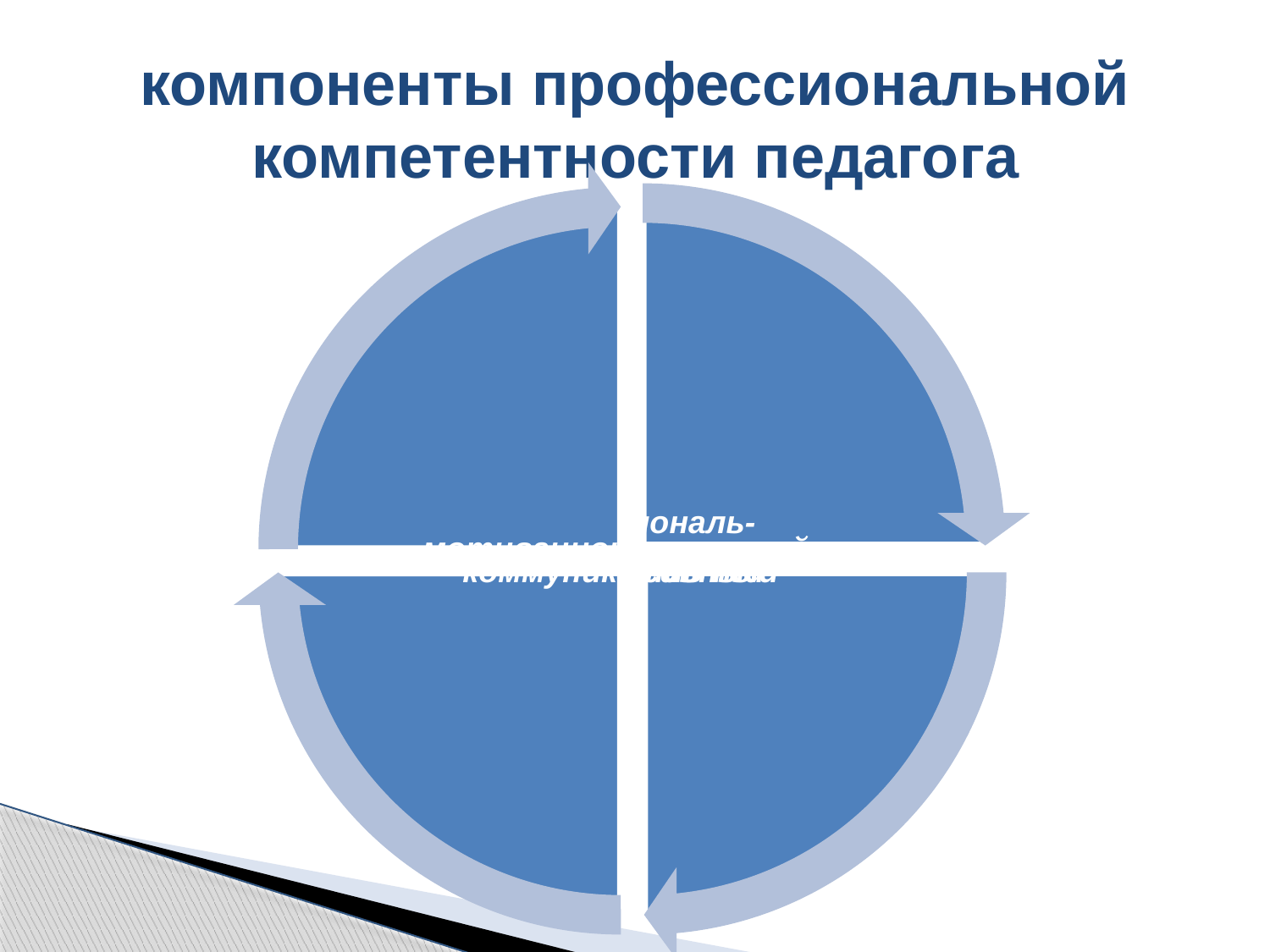

# компоненты профессиональной компетентности педагога
функциональ-
ный
рефлексивный
коммуникатив-ный
мотивационно-волевой